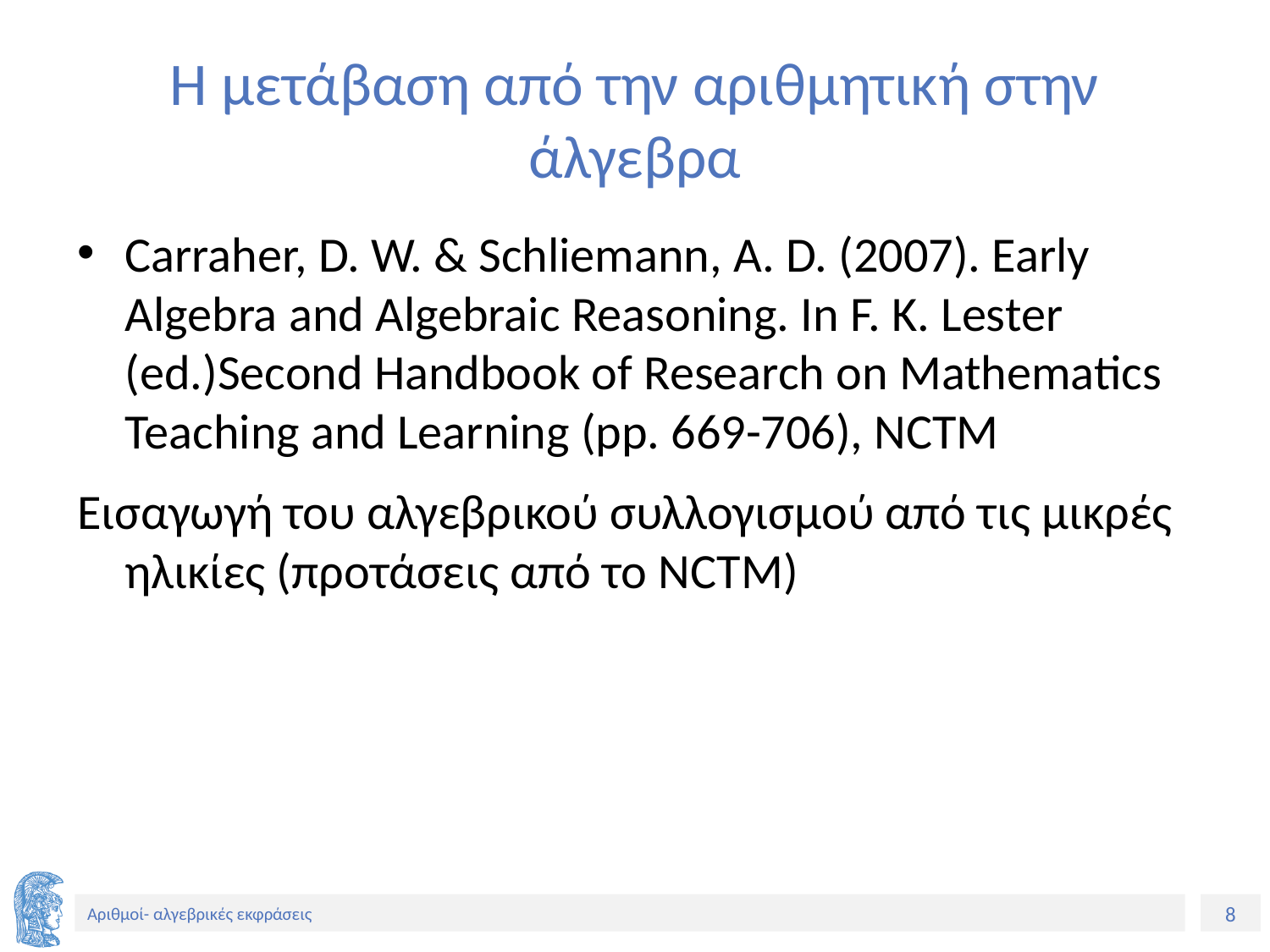

# H μετάβαση από την αριθμητική στην άλγεβρα
Carraher, D. W. & Schliemann, A. D. (2007). Early Algebra and Algebraic Reasoning. In F. K. Lester (ed.)Second Handbook of Research on Mathematics Teaching and Learning (pp. 669-706), NCTM
Εισαγωγή του αλγεβρικού συλλογισμού από τις μικρές ηλικίες (προτάσεις από το ΝCTM)